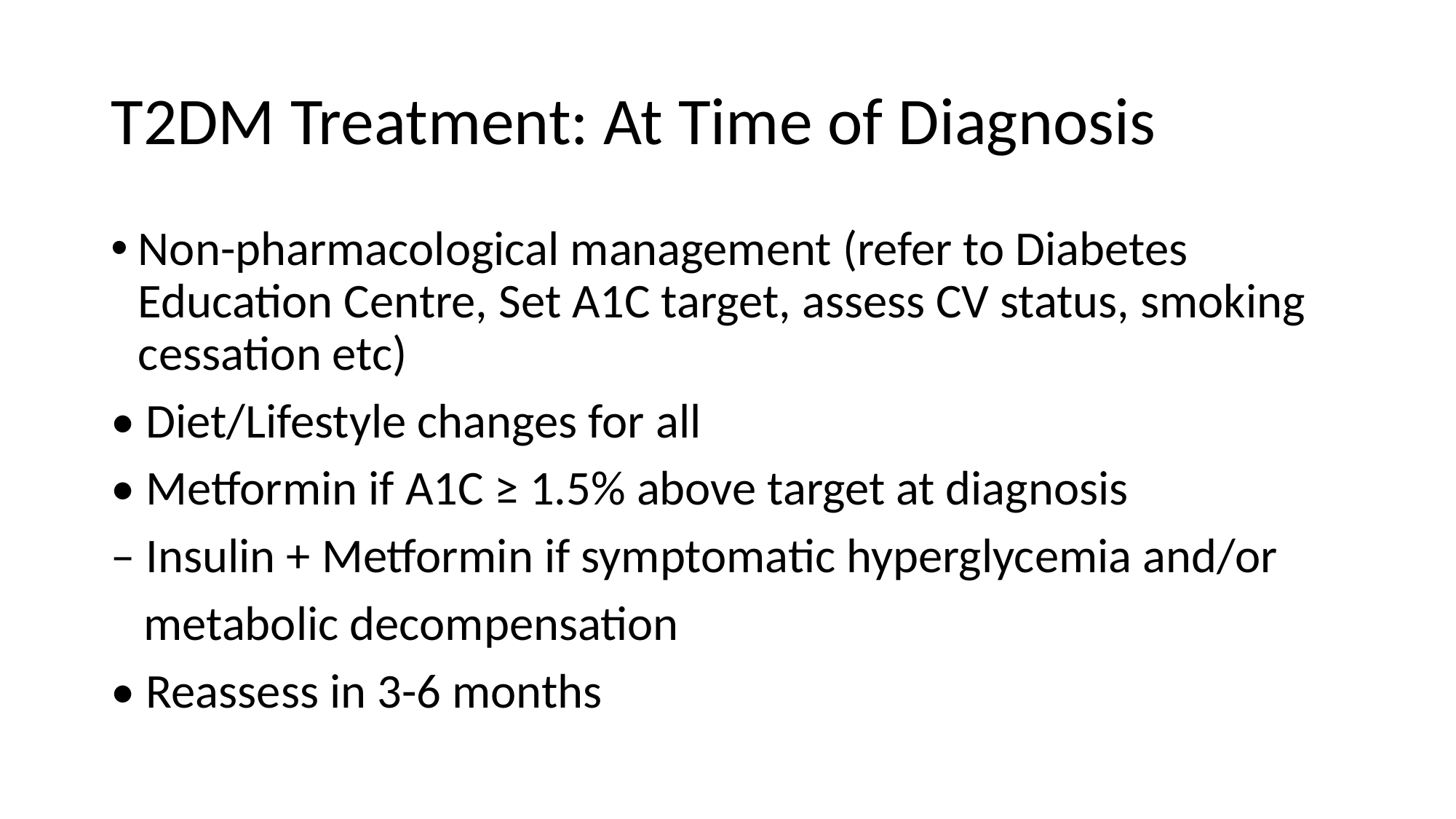

# T2DM Treatment: At Time of Diagnosis
Non-pharmacological management (refer to Diabetes Education Centre, Set A1C target, assess CV status, smoking cessation etc)
• Diet/Lifestyle changes for all
• Metformin if A1C ≥ 1.5% above target at diagnosis
– Insulin + Metformin if symptomatic hyperglycemia and/or
   metabolic decompensation
• Reassess in 3-6 months